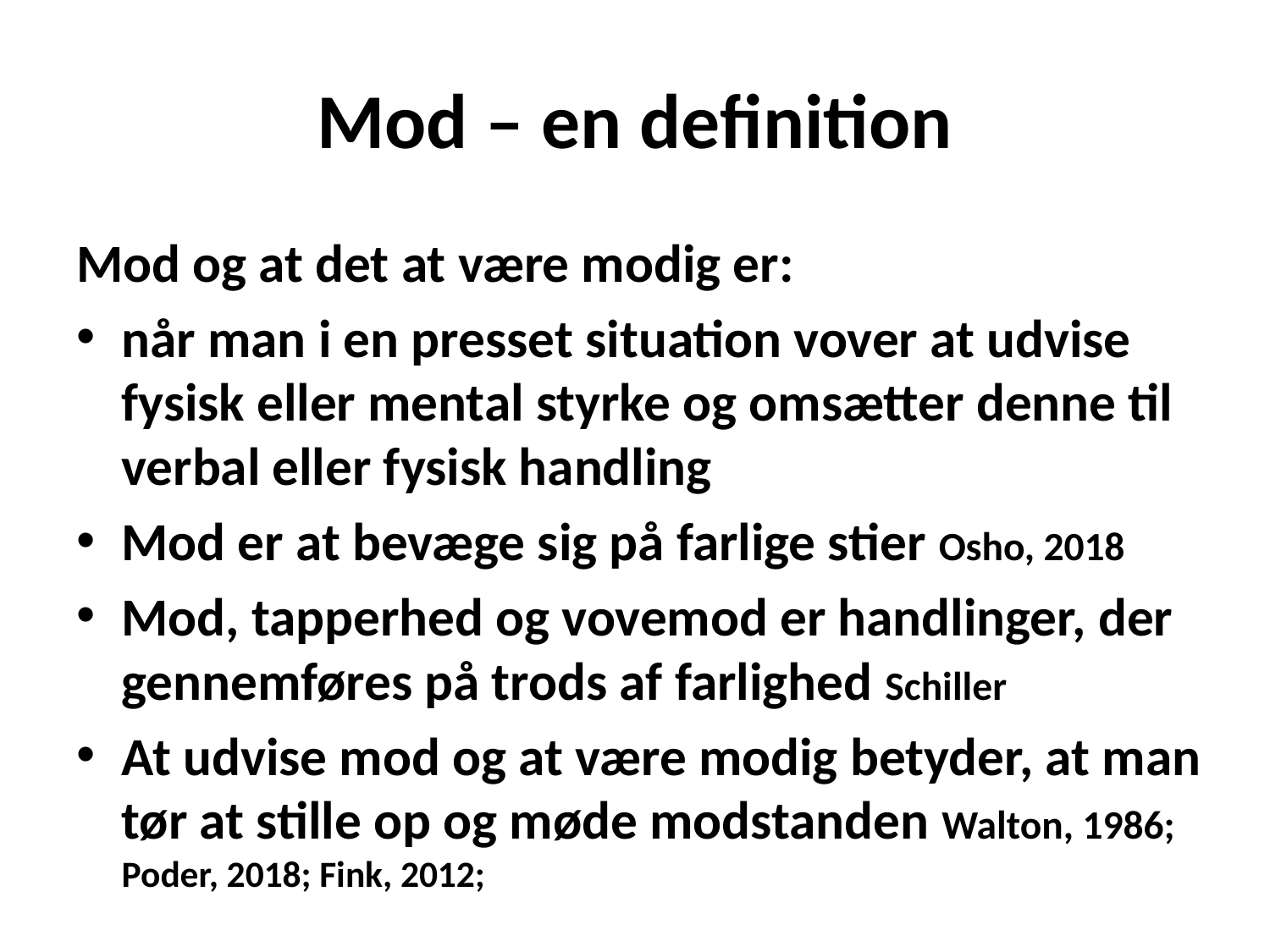

# Mod – en definition
Mod og at det at være modig er:
når man i en presset situation vover at udvise fysisk eller mental styrke og omsætter denne til verbal eller fysisk handling
Mod er at bevæge sig på farlige stier Osho, 2018
Mod, tapperhed og vovemod er handlinger, der gennemføres på trods af farlighed Schiller
At udvise mod og at være modig betyder, at man tør at stille op og møde modstanden Walton, 1986; Poder, 2018; Fink, 2012;